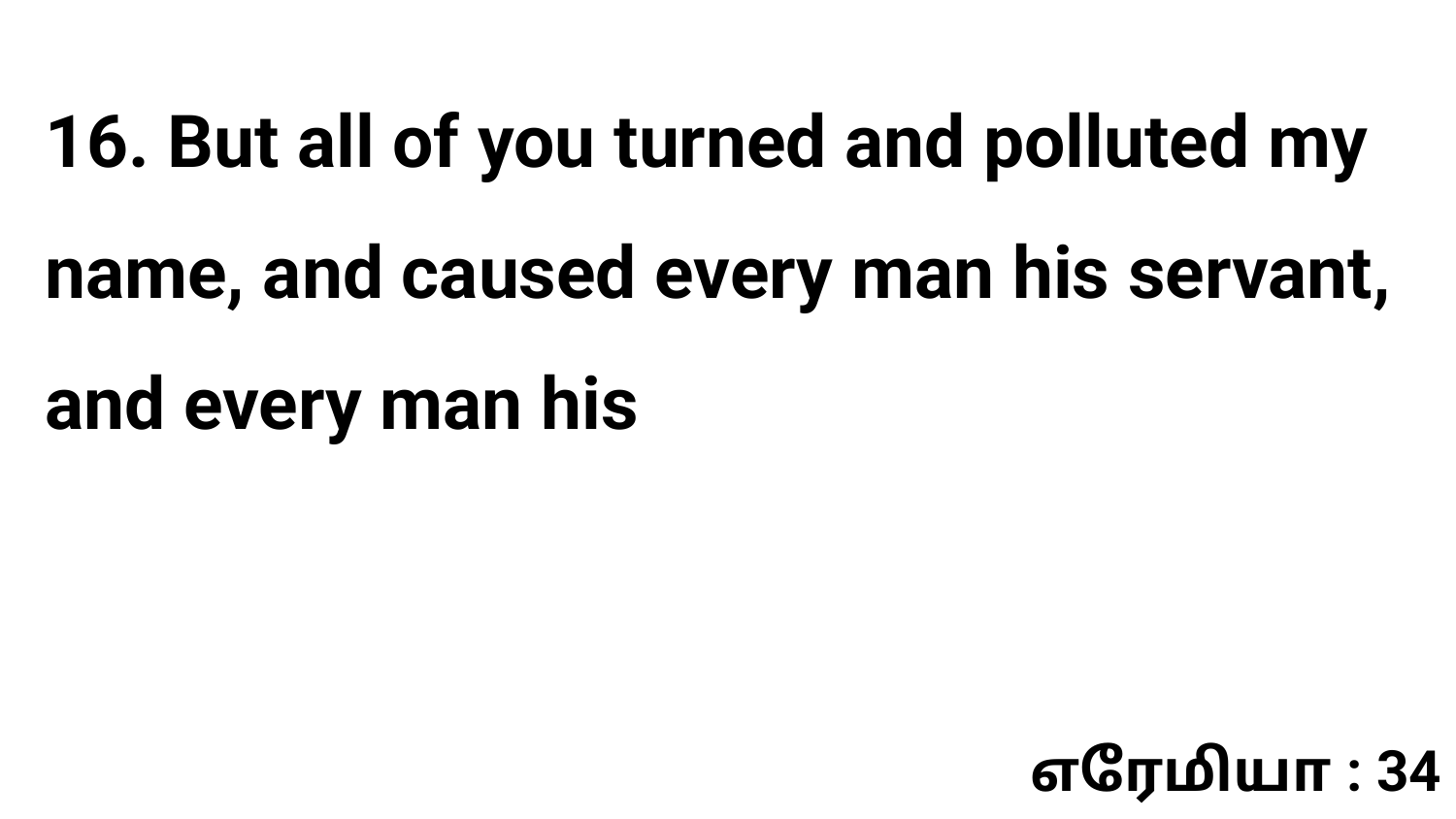

16. But all of you turned and polluted my name, and caused every man his servant, and every man his
எரேமியா : 34